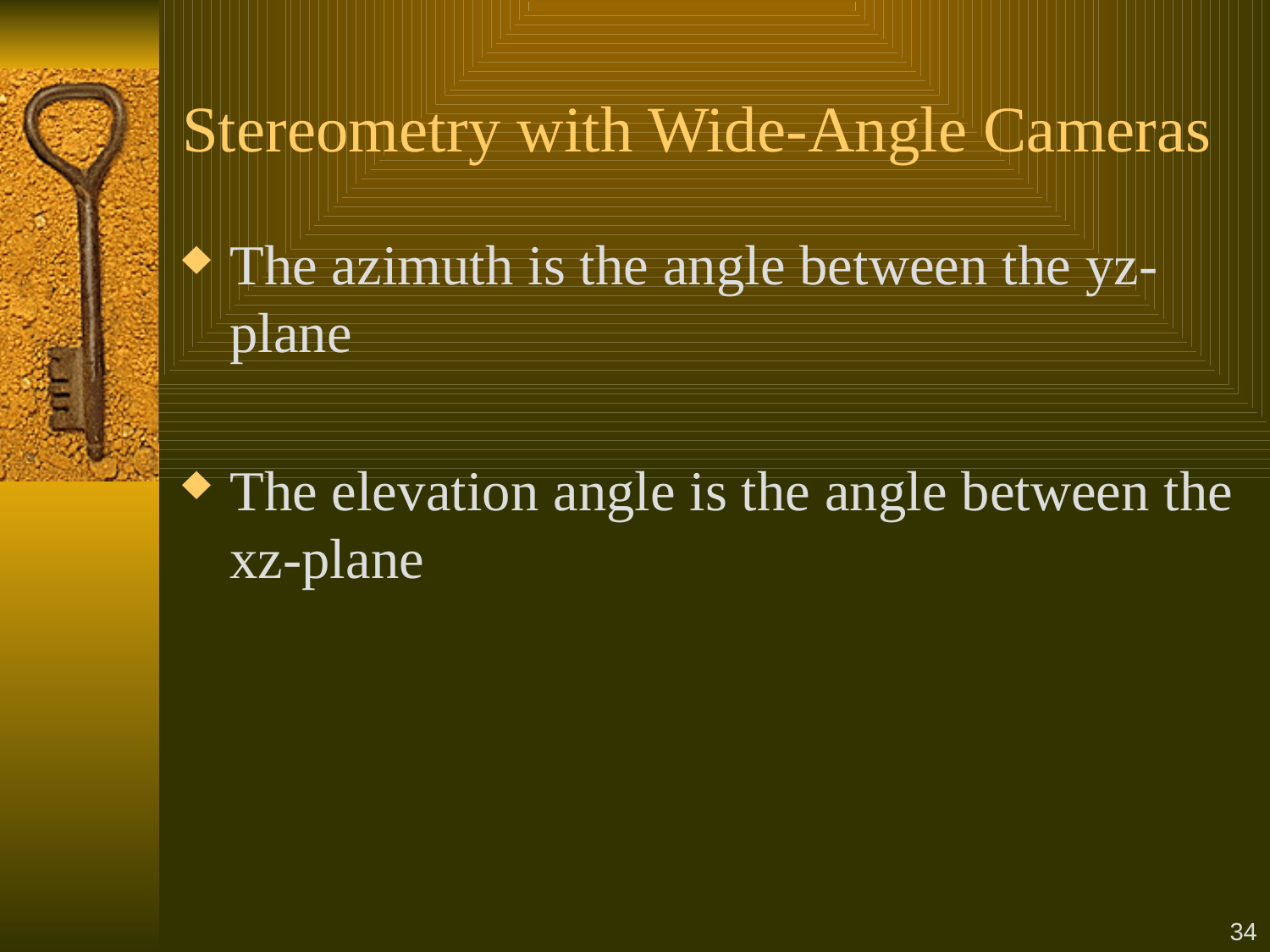

# Stereometry with Wide-Angle Cameras
The azimuth is the angle between the yz-plane

The elevation angle is the angle between the xz-plane

34